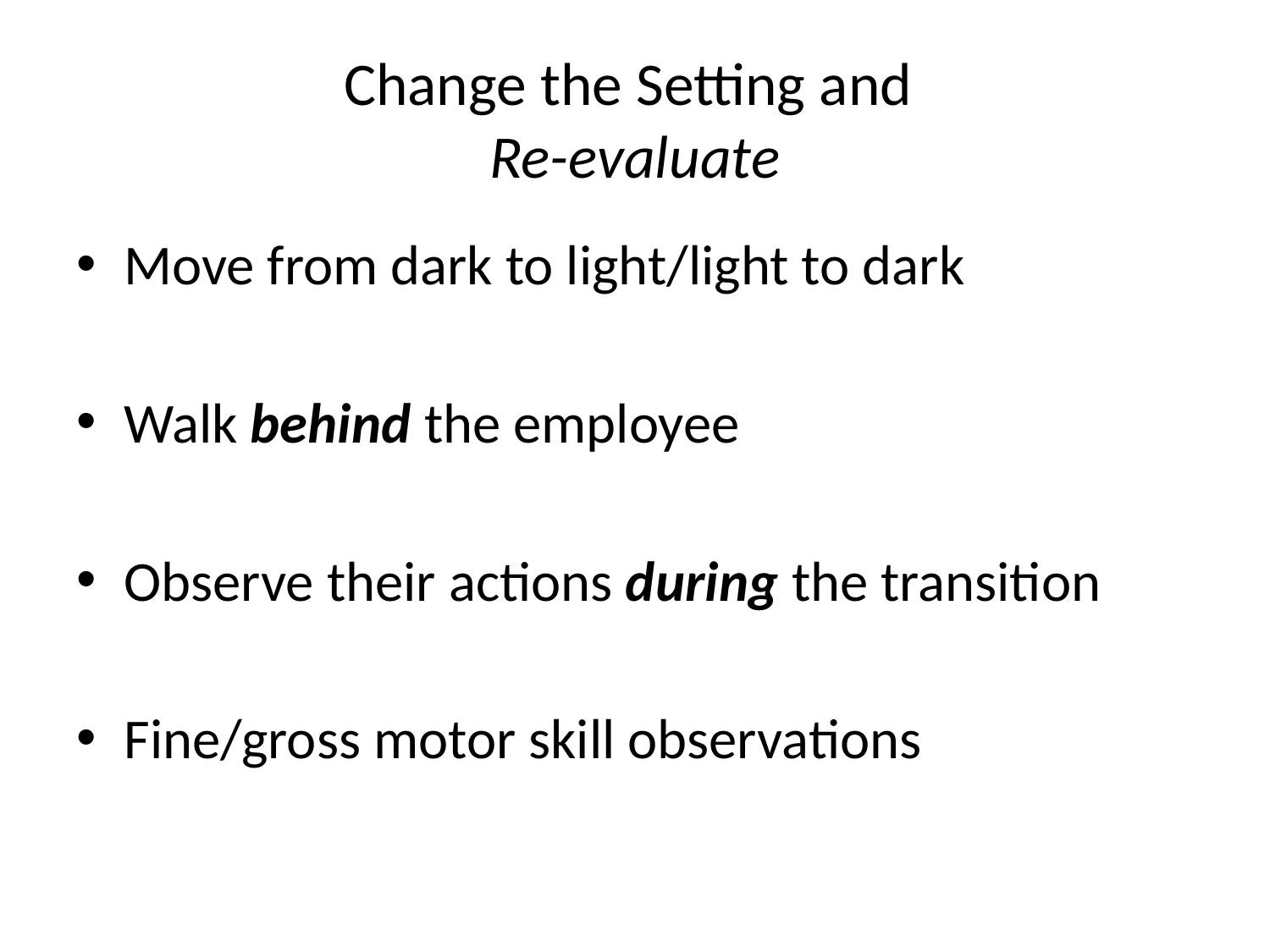

# Change the Setting and Re-evaluate
Move from dark to light/light to dark

Walk behind the employee

Observe their actions during the transition

Fine/gross motor skill observations